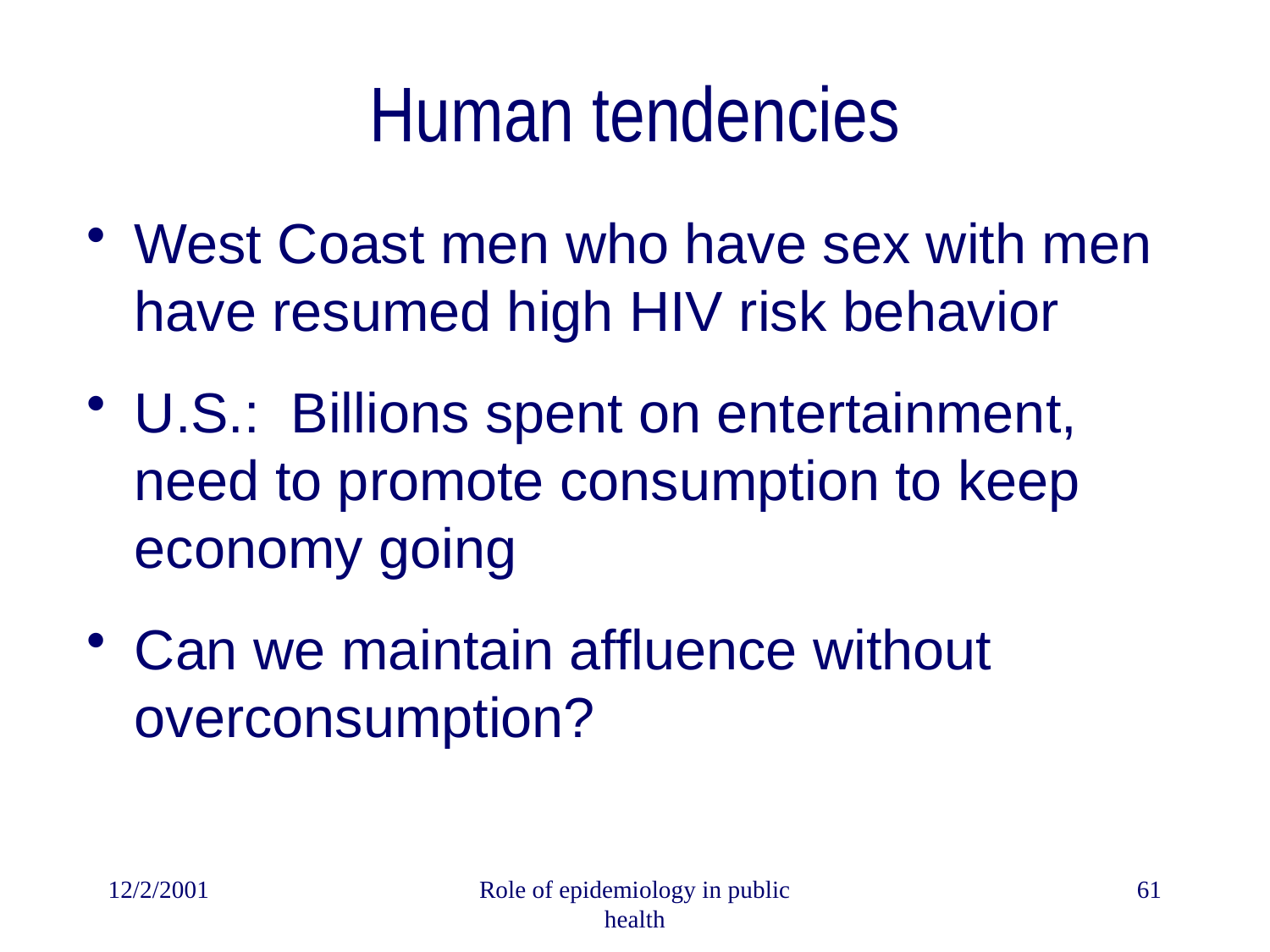

# Human tendencies
West Coast men who have sex with men have resumed high HIV risk behavior
U.S.:  Billions spent on entertainment, need to promote consumption to keep economy going
Can we maintain affluence without overconsumption?
12/2/2001
Role of epidemiology in public health
61